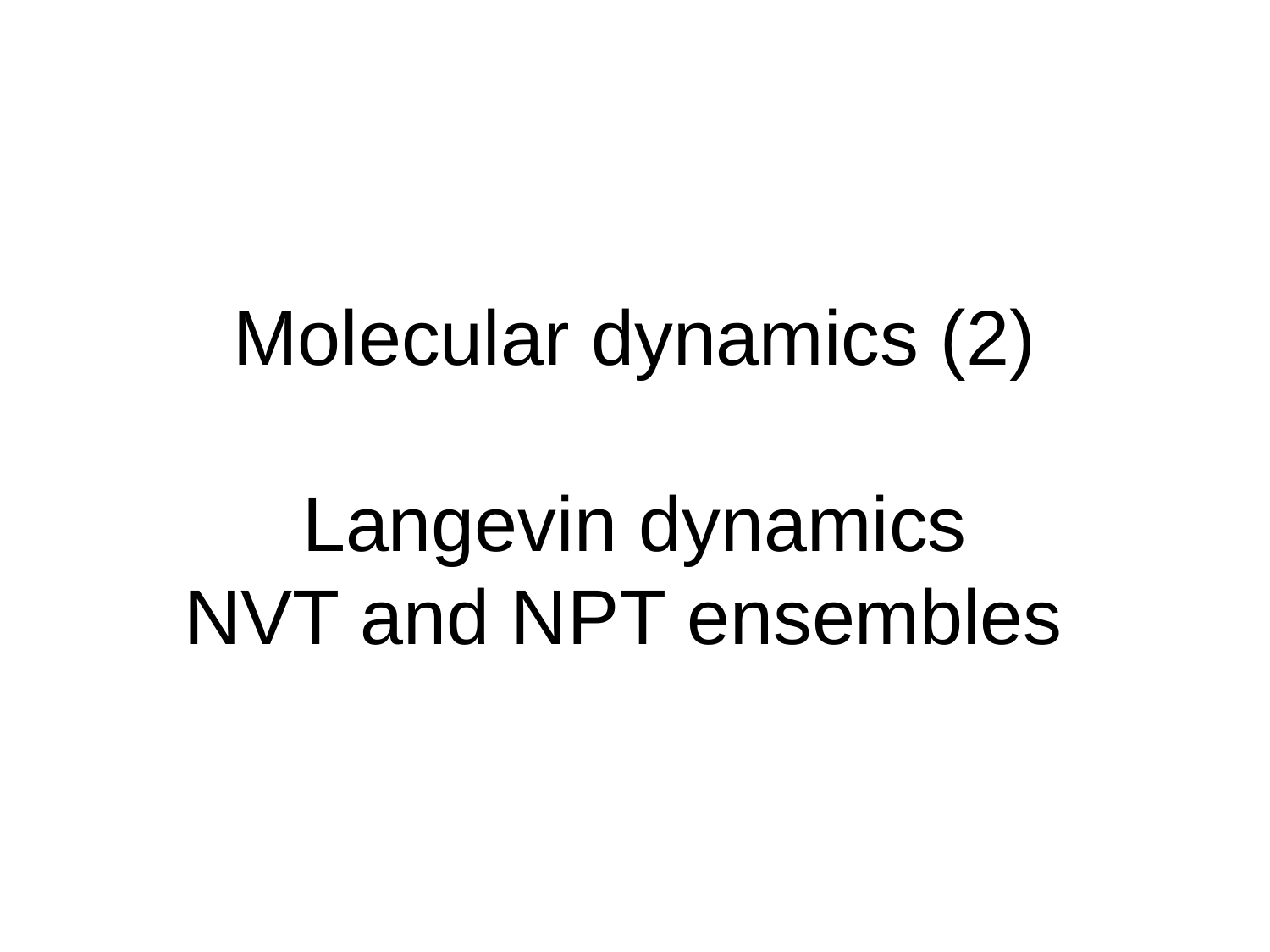

# Molecular dynamics (2) Langevin dynamics NVT and NPT ensembles